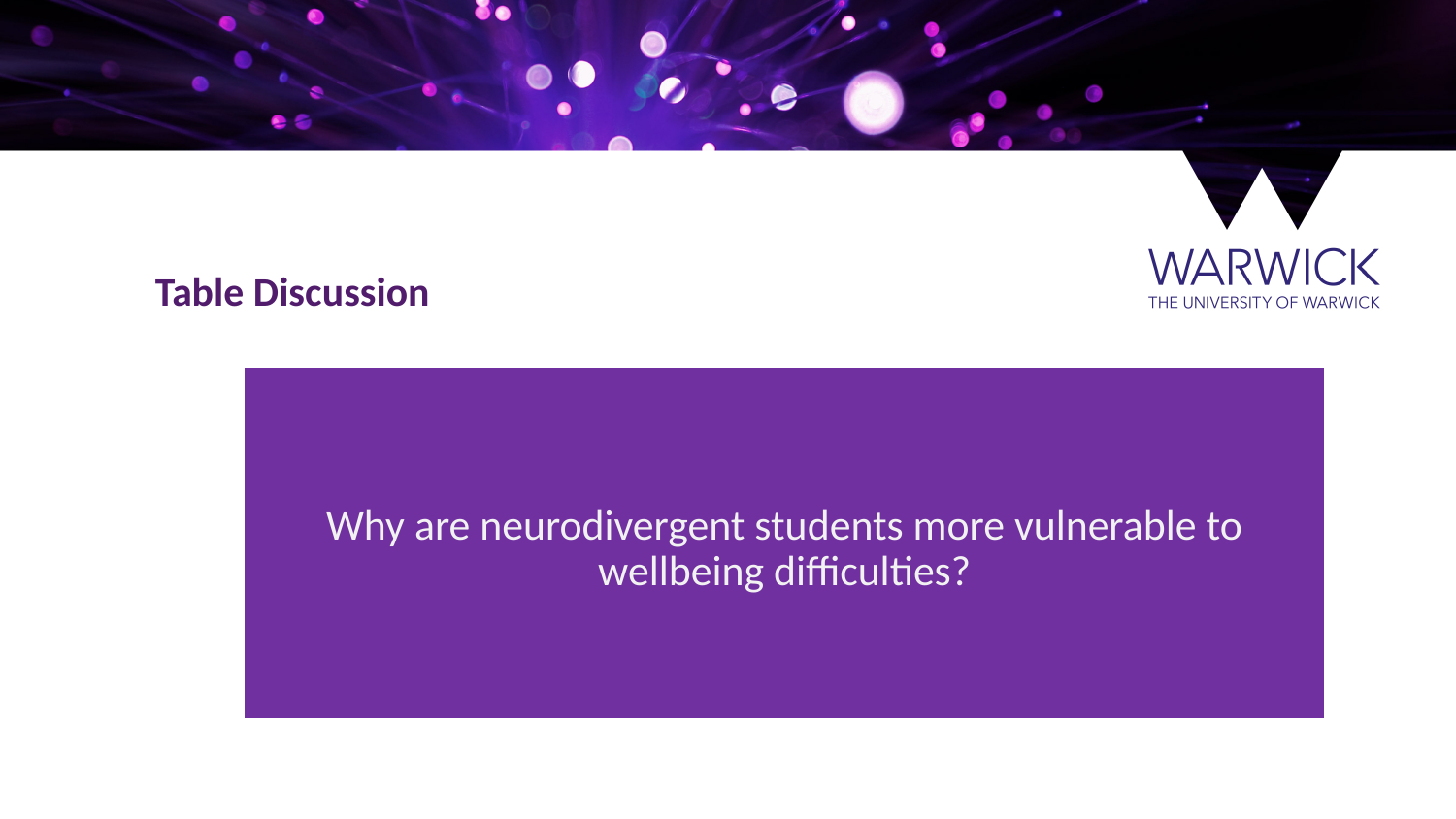

Table Discussion

Why are neurodivergent students more vulnerable to wellbeing difficulties?